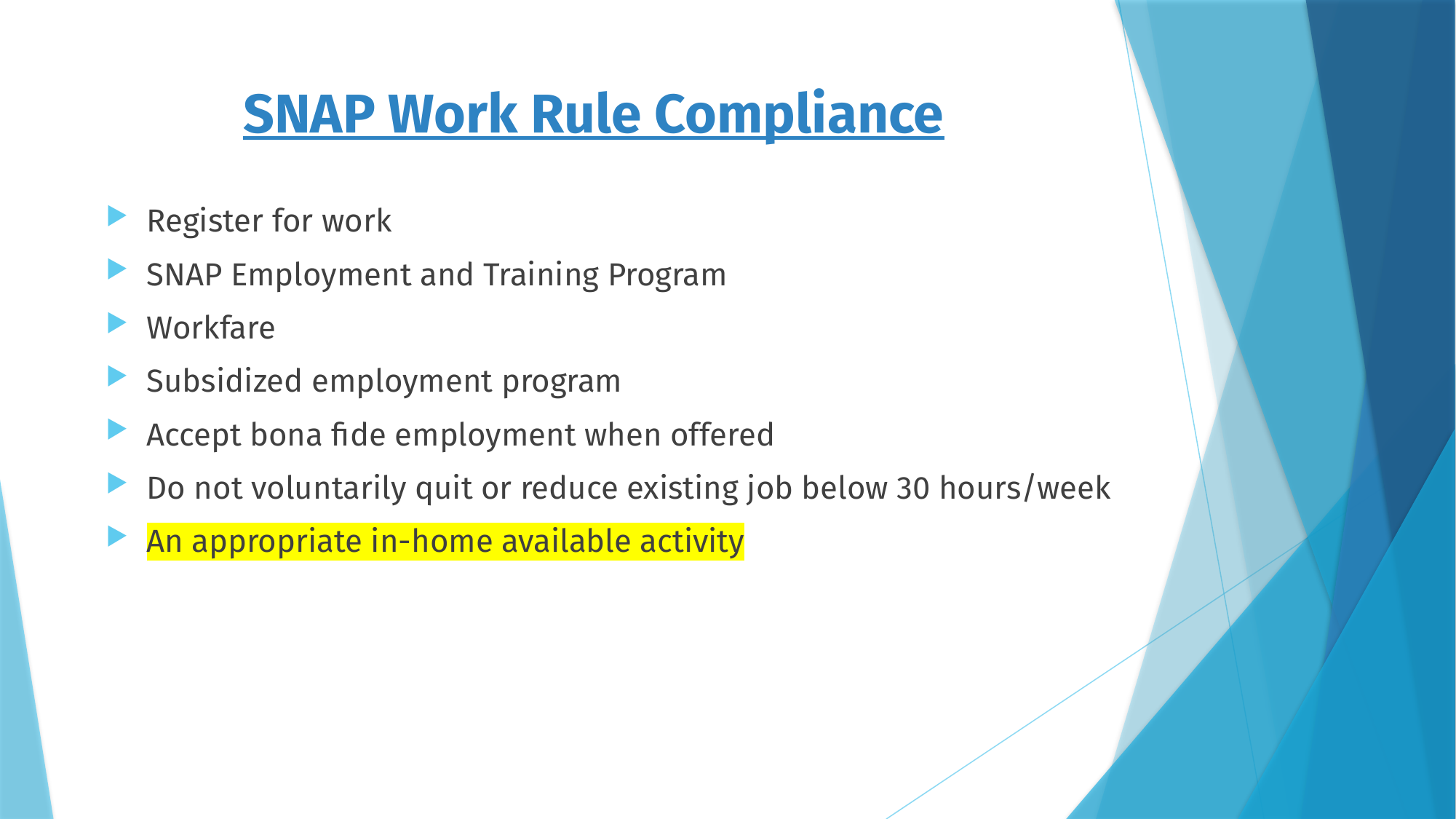

# SNAP Work Rule Compliance
Register for work
SNAP Employment and Training Program
Workfare
Subsidized employment program
Accept bona fide employment when offered
Do not voluntarily quit or reduce existing job below 30 hours/week
An appropriate in-home available activity